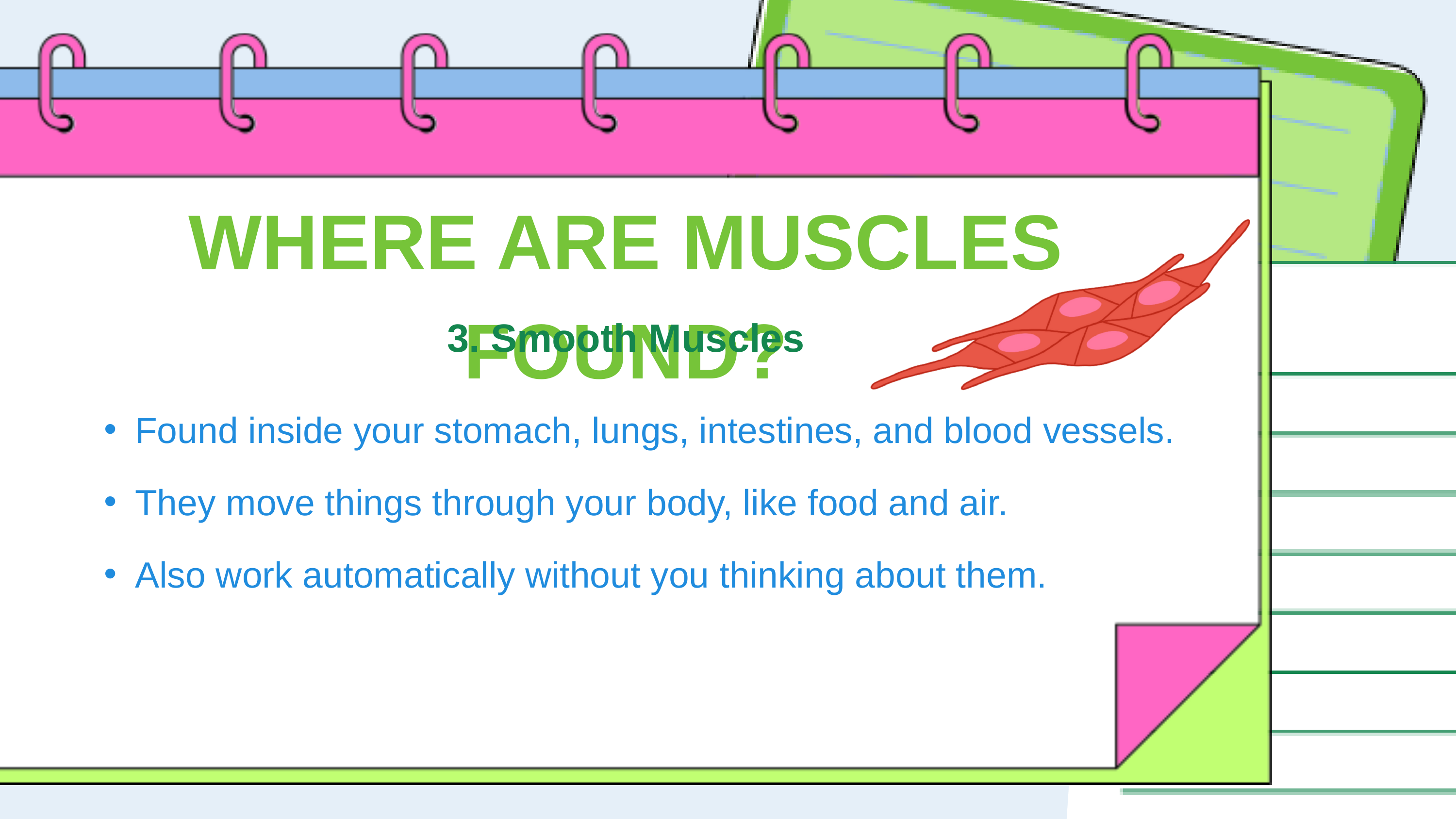

WHERE ARE MUSCLES FOUND?

3. Smooth Muscles

Found inside your stomach, lungs, intestines, and blood vessels.

They move things through your body, like food and air.

Also work automatically without you thinking about them.